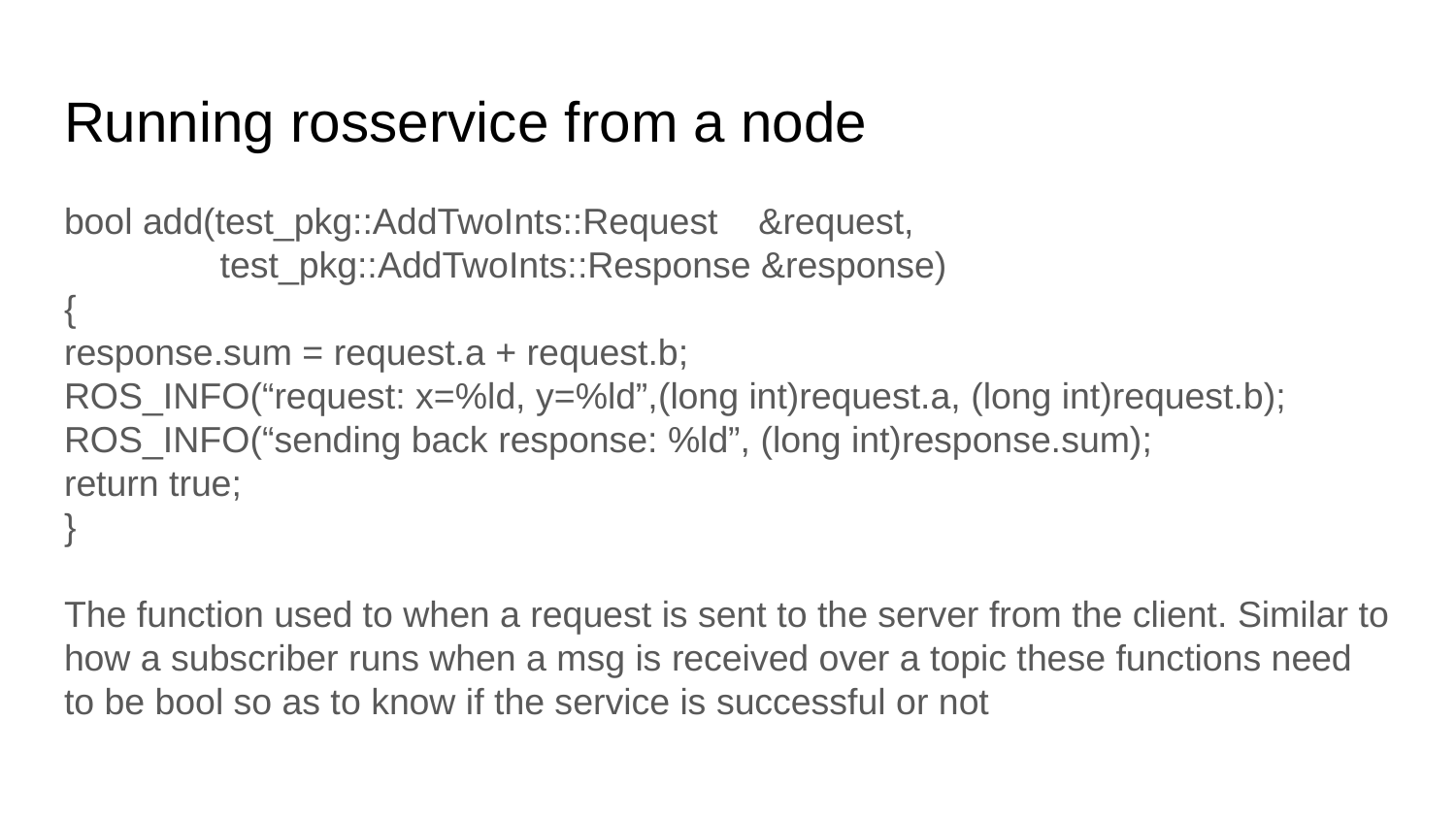

# Running rosservice from a node
bool add(test_pkg::AddTwoInts::Request    &request,
 test_pkg::AddTwoInts::Response &response)
{
response.sum = request.a + request.b;
ROS_INFO(“request: x=%ld, y=%ld”,(long int)request.a, (long int)request.b);
ROS_INFO(“sending back response: %ld”, (long int)response.sum);
return true;
}

The function used to when a request is sent to the server from the client. Similar to how a subscriber runs when a msg is received over a topic these functions need to be bool so as to know if the service is successful or not